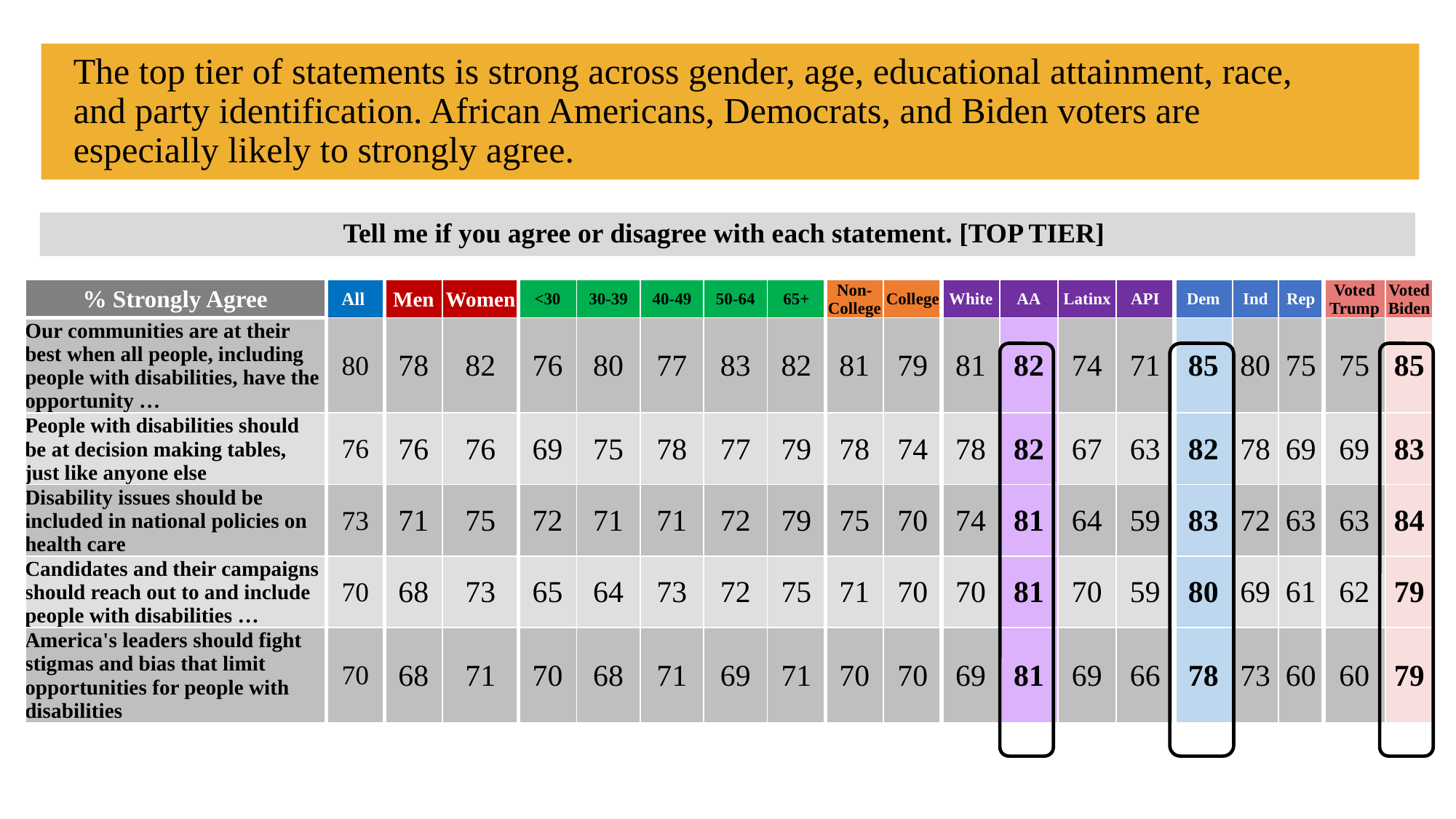

# The top tier of statements is strong across gender, age, educational attainment, race, and party identification. African Americans, Democrats, and Biden voters are especially likely to strongly agree.
Tell me if you agree or disagree with each statement. [TOP TIER]
| % Strongly Agree | All | Men | Women | <30 | 30-39 | 40-49 | 50-64 | 65+ | Non-College | College | White | AA | Latinx | API | Dem | Ind | Rep | Voted Trump | Voted Biden |
| --- | --- | --- | --- | --- | --- | --- | --- | --- | --- | --- | --- | --- | --- | --- | --- | --- | --- | --- | --- |
| Our communities are at their best when all people, including people with disabilities, have the opportunity … | 80 | 78 | 82 | 76 | 80 | 77 | 83 | 82 | 81 | 79 | 81 | 82 | 74 | 71 | 85 | 80 | 75 | 75 | 85 |
| People with disabilities should be at decision making tables, just like anyone else | 76 | 76 | 76 | 69 | 75 | 78 | 77 | 79 | 78 | 74 | 78 | 82 | 67 | 63 | 82 | 78 | 69 | 69 | 83 |
| Disability issues should be included in national policies on health care | 73 | 71 | 75 | 72 | 71 | 71 | 72 | 79 | 75 | 70 | 74 | 81 | 64 | 59 | 83 | 72 | 63 | 63 | 84 |
| Candidates and their campaigns should reach out to and include people with disabilities … | 70 | 68 | 73 | 65 | 64 | 73 | 72 | 75 | 71 | 70 | 70 | 81 | 70 | 59 | 80 | 69 | 61 | 62 | 79 |
| America's leaders should fight stigmas and bias that limit opportunities for people with disabilities | 70 | 68 | 71 | 70 | 68 | 71 | 69 | 71 | 70 | 70 | 69 | 81 | 69 | 66 | 78 | 73 | 60 | 60 | 79 |